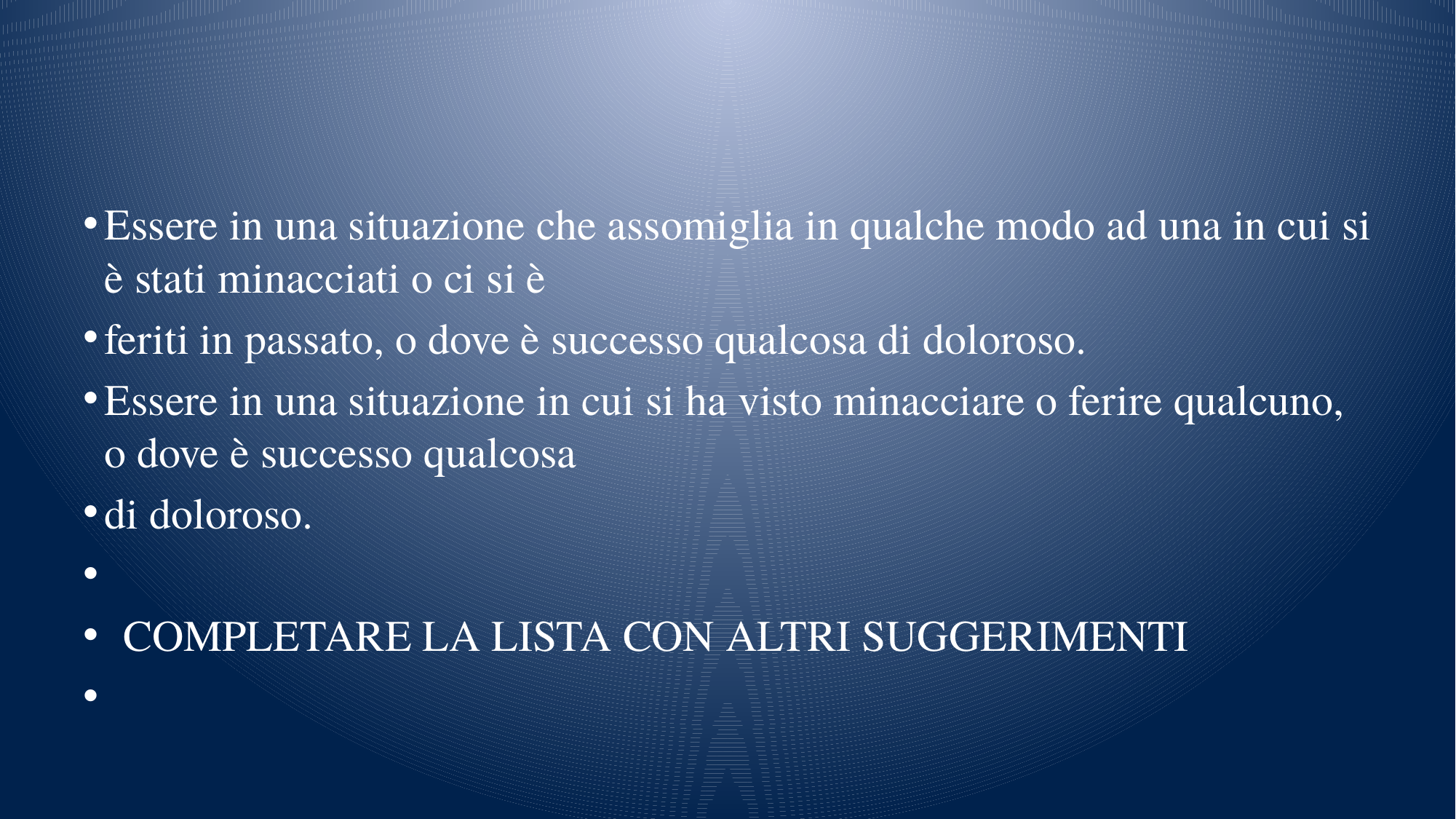

#
Essere in una situazione che assomiglia in qualche modo ad una in cui si è stati minacciati o ci si è
feriti in passato, o dove è successo qualcosa di doloroso.
Essere in una situazione in cui si ha visto minacciare o ferire qualcuno, o dove è successo qualcosa
di doloroso.

COMPLETARE LA LISTA CON ALTRI SUGGERIMENTI